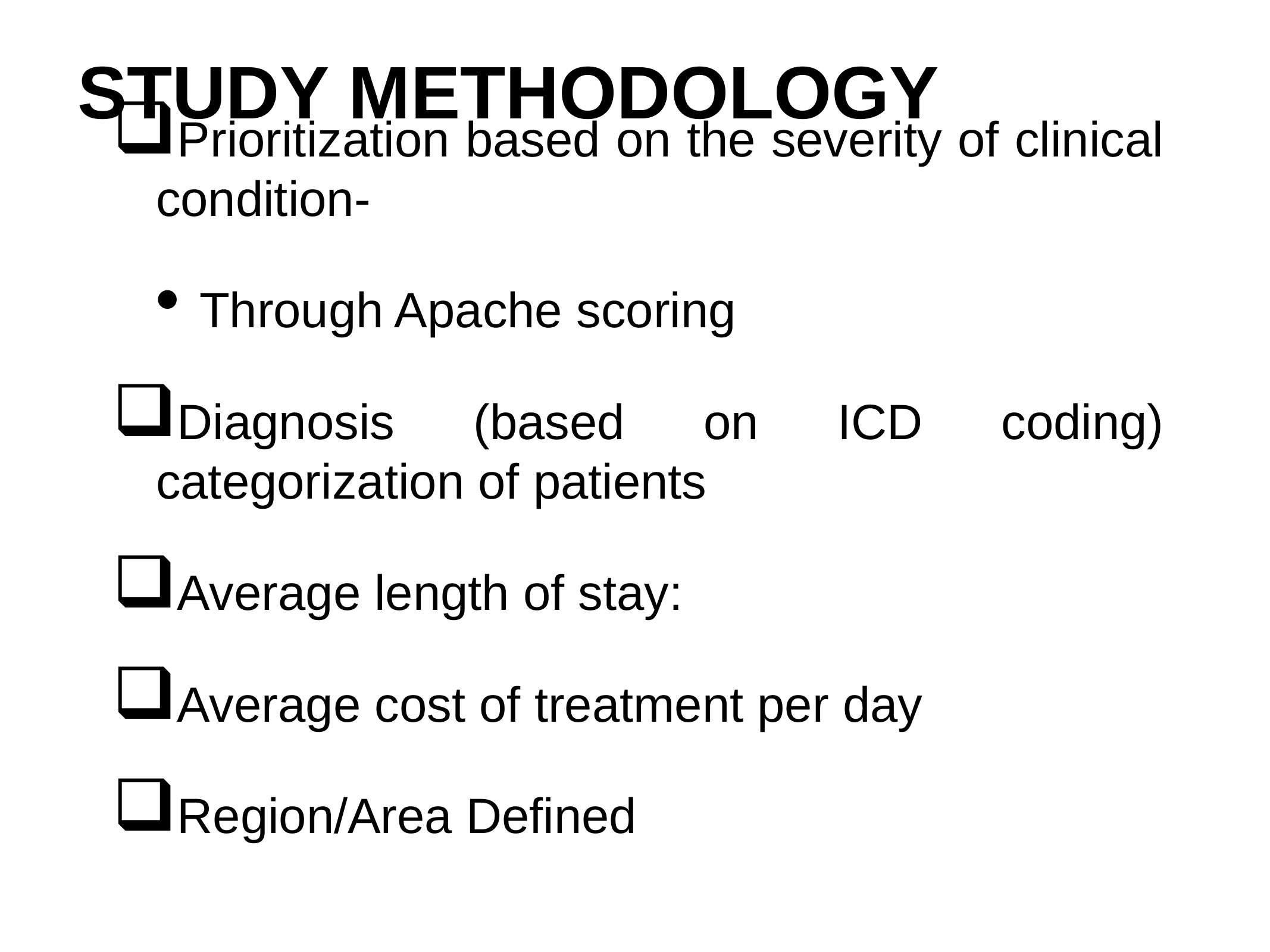

# STUDY METHODOLOGY
Prioritization based on the severity of clinical condition-
Through Apache scoring
Diagnosis (based on ICD coding) categorization of patients
Average length of stay:
Average cost of treatment per day
Region/Area Defined